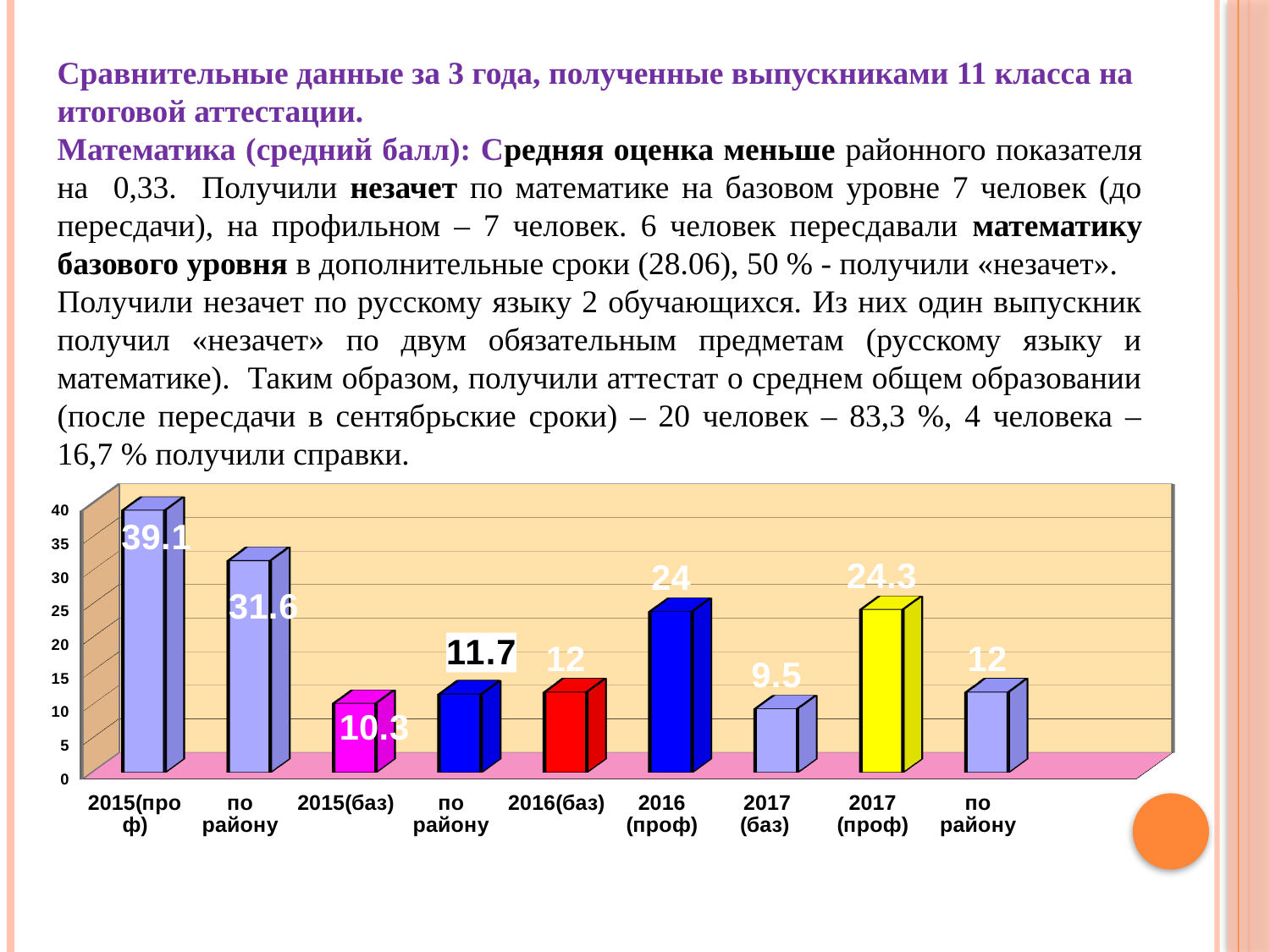

#
Сравнительные данные за 3 года, полученные выпускниками 11 класса на итоговой аттестации.
Математика (средний балл): Средняя оценка меньше районного показателя на  0,33.  Получили незачет по математике на базовом уровне 7 человек (до пересдачи), на профильном – 7 человек. 6 человек пересдавали математику базового уровня в дополнительные сроки (28.06), 50 % - получили «незачет».
Получили незачет по русскому языку 2 обучающихся. Из них один выпускник получил «незачет» по двум обязательным предметам (русскому языку и математике).  Таким образом, получили аттестат о среднем общем образовании (после пересдачи в сентябрьские сроки) – 20 человек – 83,3 %, 4 человека – 16,7 % получили справки.

[unsupported chart]